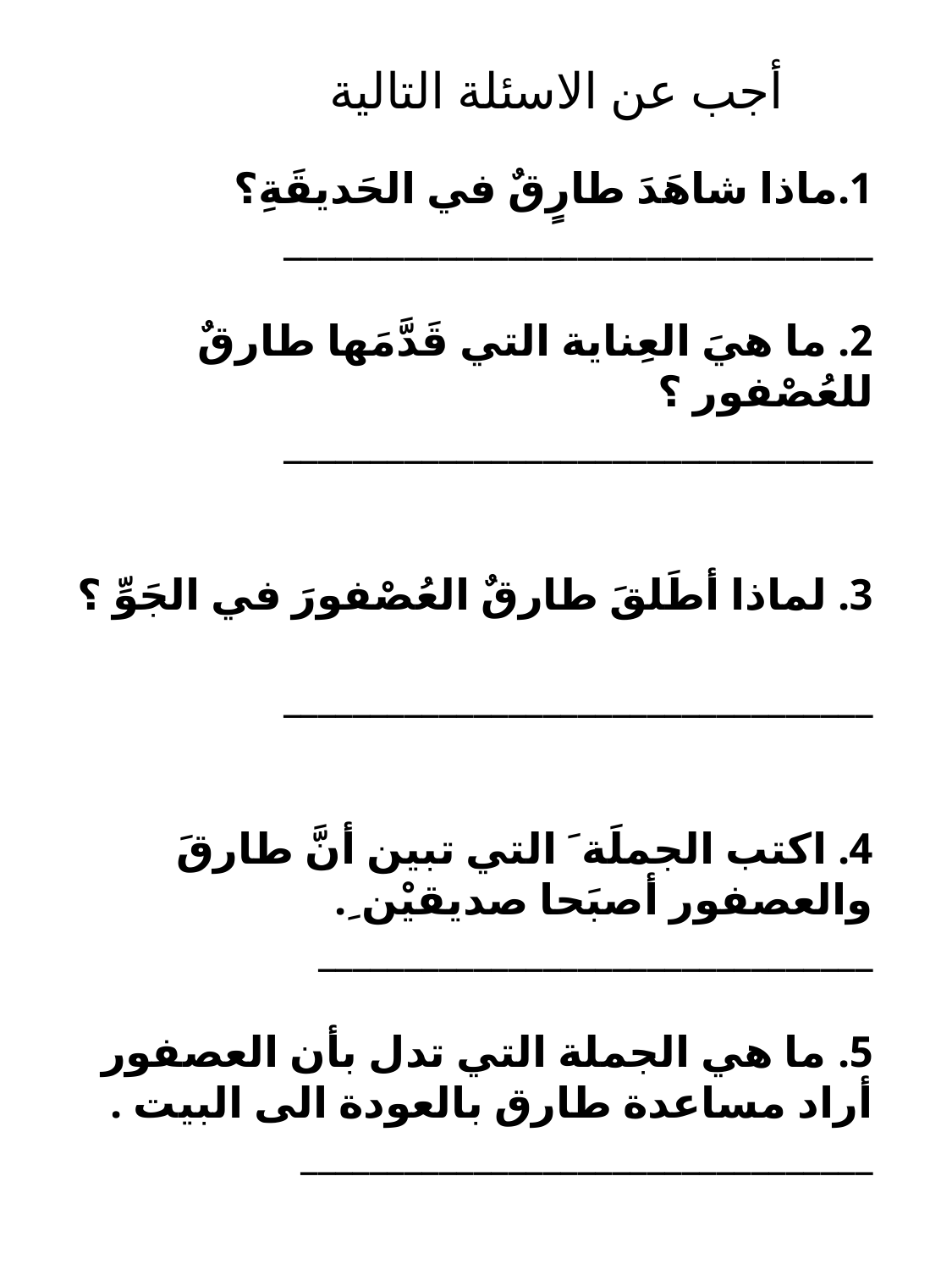

أجب عن الاسئلة التالية
1.ماذا شاهَدَ طارٍقٌ في الحَديقَةِ؟
__________________________________

2. ما هيَ العِناية التي قَدَّمَها طارقٌ للعُصْفور ؟
__________________________________

3. لماذا أطَلقَ طارقٌ العُصْفورَ في الجَوِّ ؟
__________________________________

4. اكتب الجملَة َ التي تبين أنَّ طارقَ والعصفور أصبَحا صديقيْن ِ.
________________________________

5. ما هي الجملة التي تدل بأن العصفور أراد مساعدة طارق بالعودة الى البيت .
_________________________________